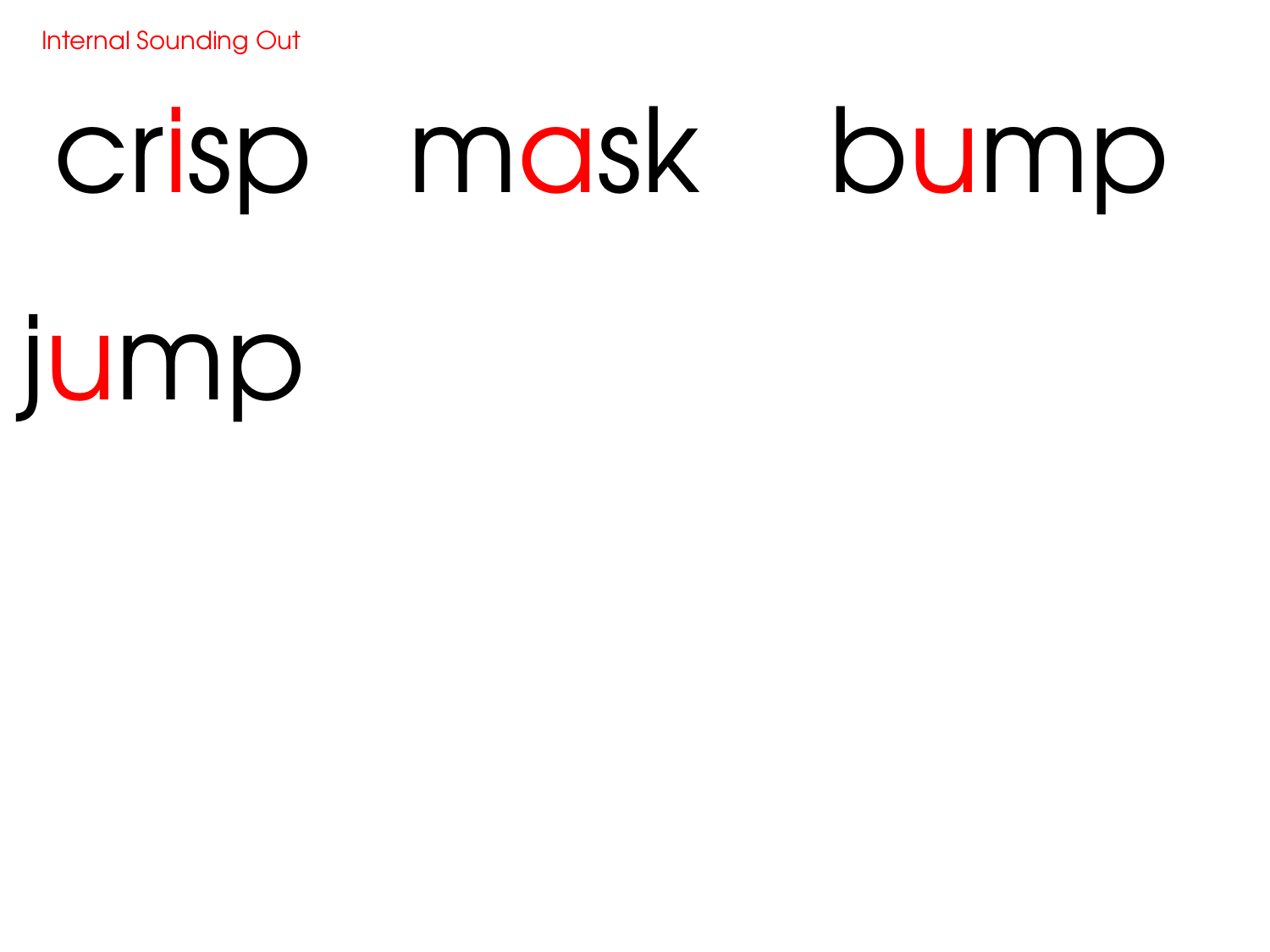

Internal Sounding Out
 crisp   mask    bump

jump